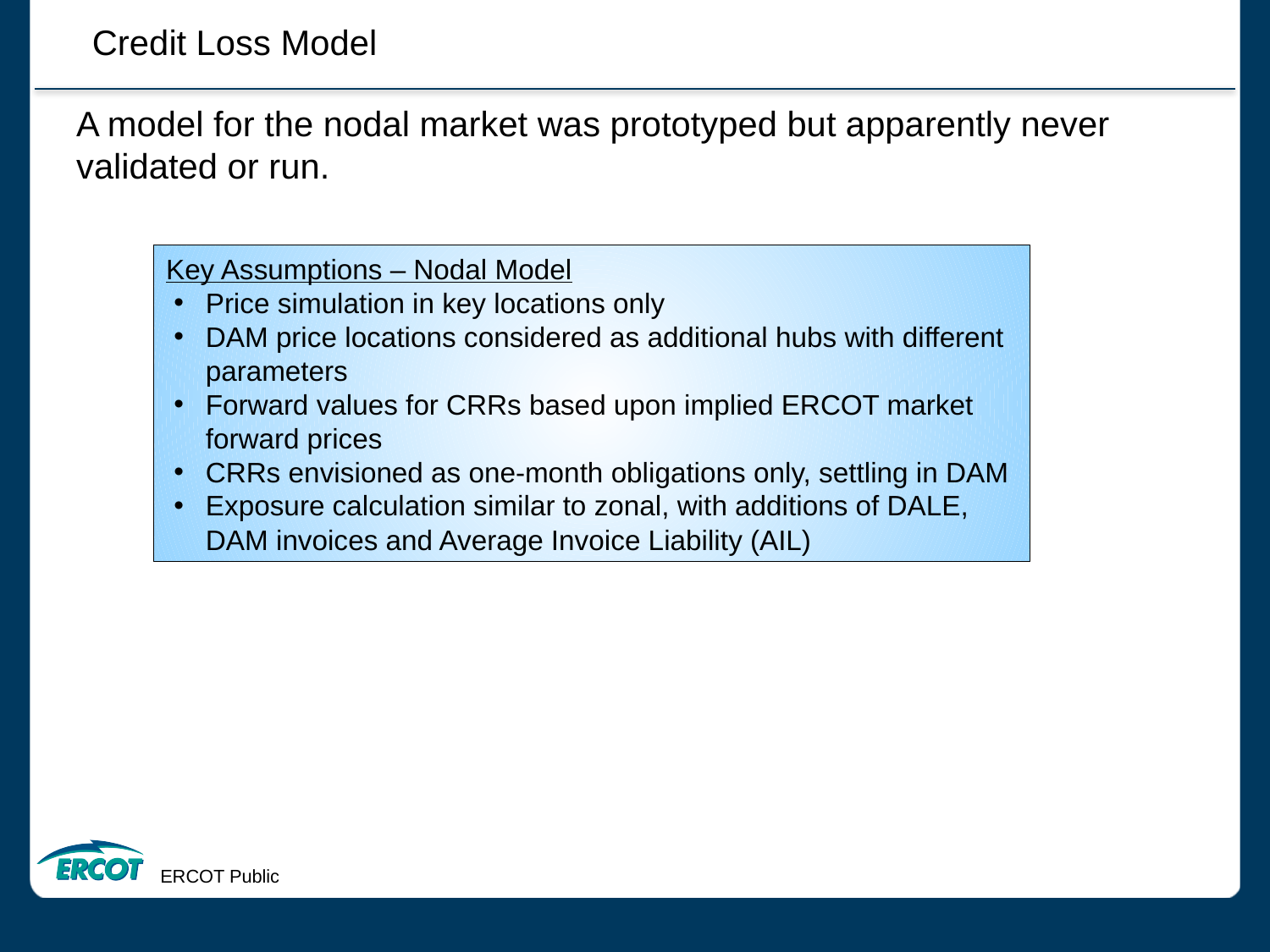

Credit Loss Model
A model for the nodal market was prototyped but apparently never validated or run.

Key Assumptions – Nodal Model
Price simulation in key locations only
DAM price locations considered as additional hubs with different parameters
Forward values for CRRs based upon implied ERCOT market forward prices
CRRs envisioned as one-month obligations only, settling in DAM
Exposure calculation similar to zonal, with additions of DALE, DAM invoices and Average Invoice Liability (AIL)

ERCOT Public